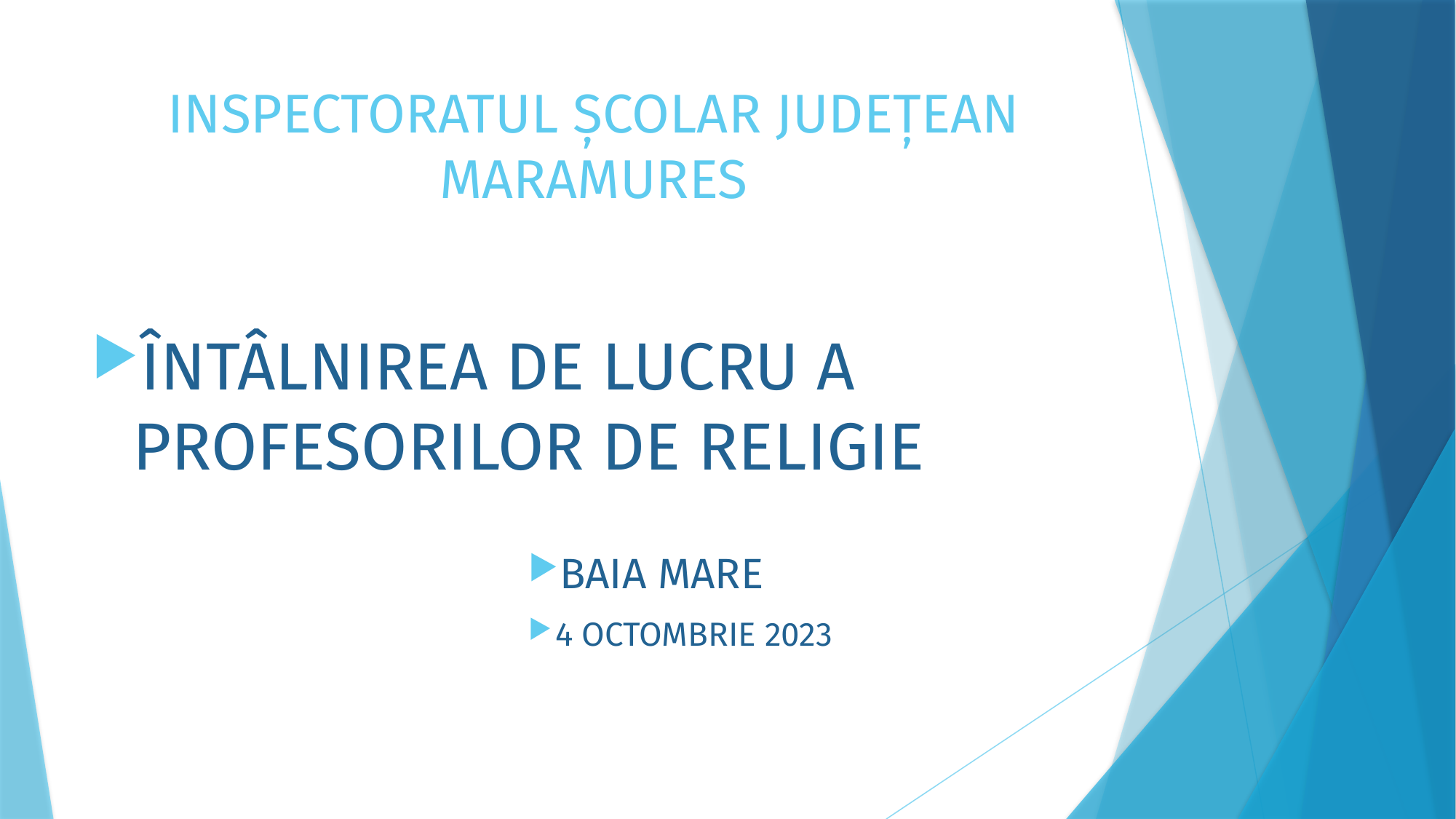

# INSPECTORATUL ȘCOLAR JUDEȚEAN MARAMURES
ÎNTÂLNIREA DE LUCRU A PROFESORILOR DE RELIGIE

BAIA MARE
4 OCTOMBRIE 2023